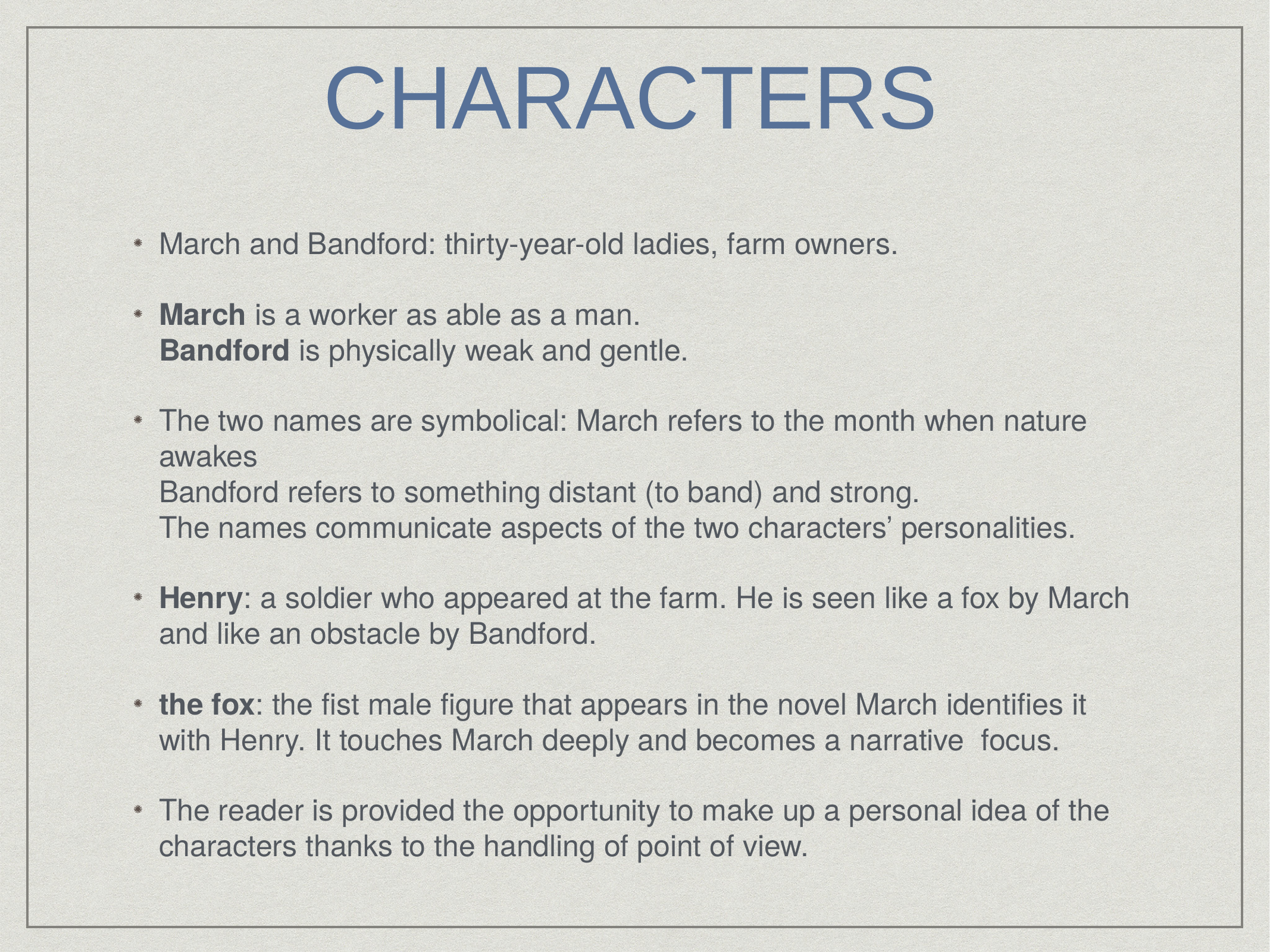

# Characters

March and Bandford: thirty-year-old ladies, farm owners.
March is a worker as able as a man.
Bandford is physically weak and gentle.
The two names are symbolical: March refers to the month when nature awakes
Bandford refers to something distant (to band) and strong.
The names communicate aspects of the two characters’ personalities.
Henry: a soldier who appeared at the farm. He is seen like a fox by March and like an obstacle by Bandford.
the fox: the fist male figure that appears in the novel March identifies it with Henry. It touches March deeply and becomes a narrative  focus.
The reader is provided the opportunity to make up a personal idea of the characters thanks to the handling of point of view.